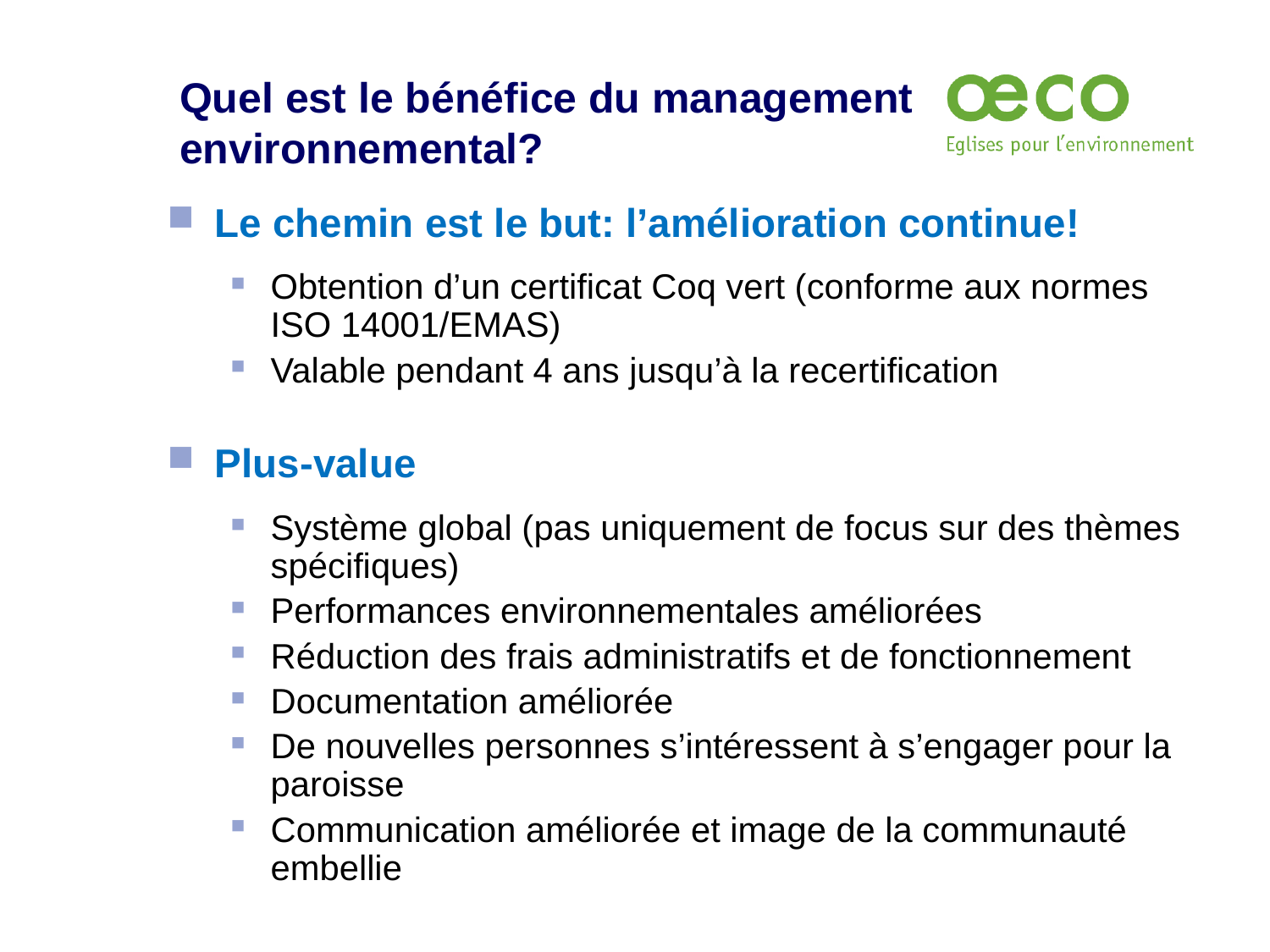

Quel est le bénéfice du management environnemental?
Le chemin est le but: l’amélioration continue!
Obtention d’un certificat Coq vert (conforme aux normes ISO 14001/EMAS)
Valable pendant 4 ans jusqu’à la recertification

Plus-value
Système global (pas uniquement de focus sur des thèmes spécifiques)
Performances environnementales améliorées
Réduction des frais administratifs et de fonctionnement
Documentation améliorée
De nouvelles personnes s’intéressent à s’engager pour la paroisse
Communication améliorée et image de la communauté embellie